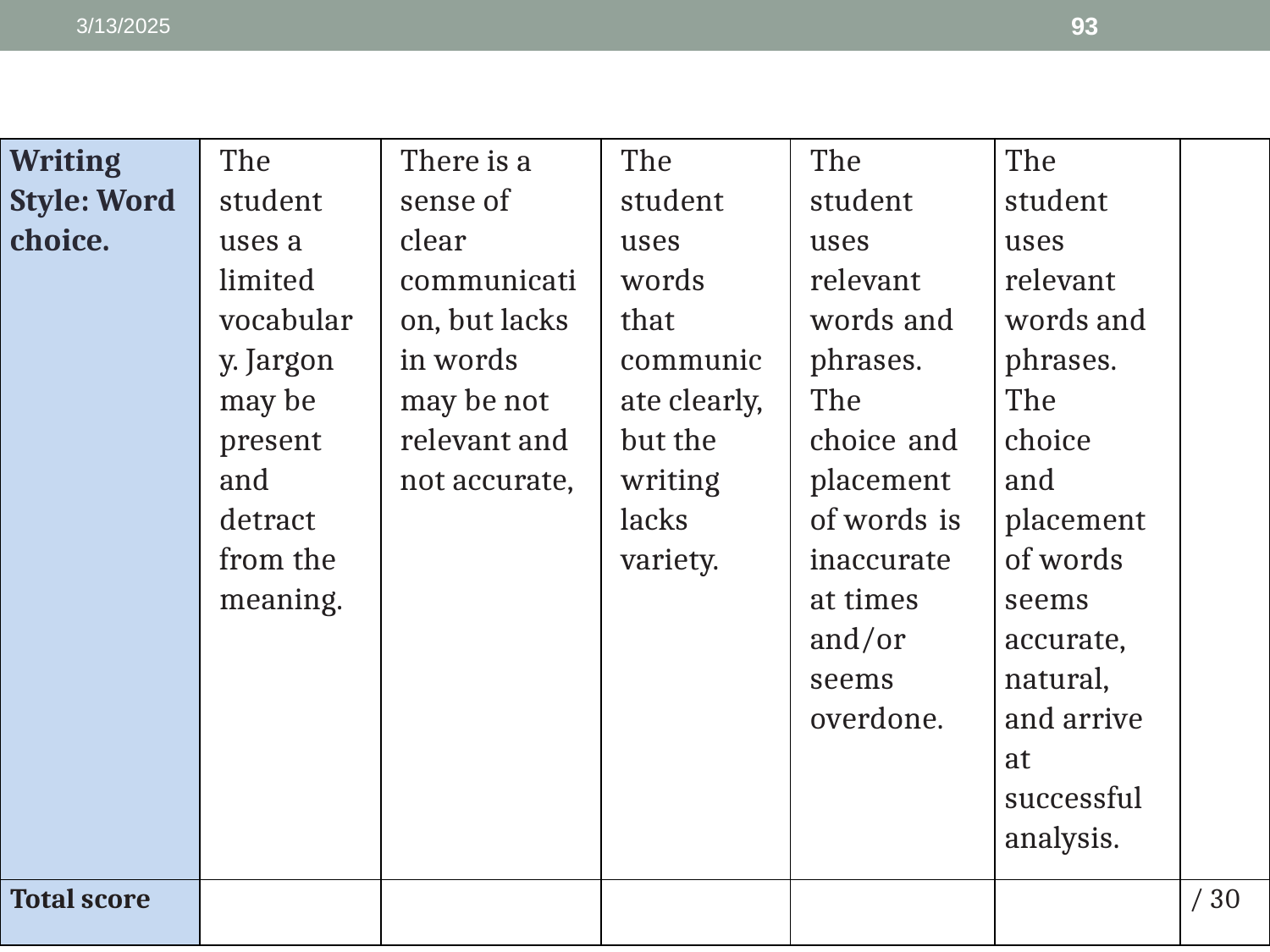

3/13/2025
93
| Writing Style: Word choice. | The student uses a limited vocabulary. Jargon may be present and detract from the meaning. | There is a sense of clear communication, but lacks in words may be not relevant and not accurate, | The student uses words that communicate clearly, but the writing lacks variety. | The student uses relevant words and phrases. The choice and placement of words is inaccurate at times and/or seems overdone. | The student uses relevant words and phrases. The choice and placement of words seems accurate, natural, and arrive at successful analysis. |  |
| --- | --- | --- | --- | --- | --- | --- |
| Total score |  |  |  |  |  | / 30 |